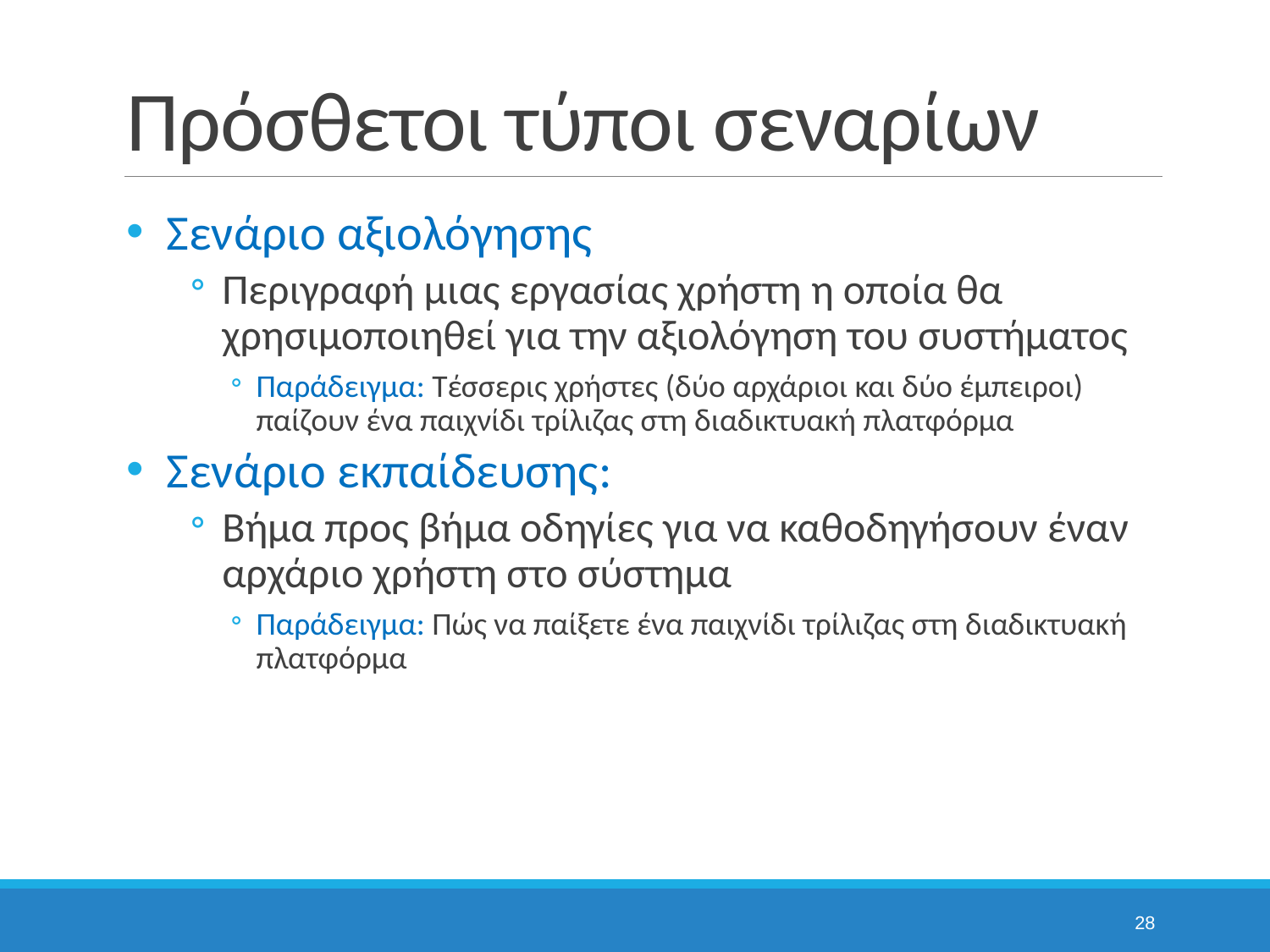

# Πρόσθετοι τύποι σεναρίων
Σενάριο αξιολόγησης
Περιγραφή μιας εργασίας χρήστη η οποία θα χρησιμοποιηθεί για την αξιολόγηση του συστήματος
Παράδειγμα: Τέσσερις χρήστες (δύο αρχάριοι και δύο έμπειροι) παίζουν ένα παιχνίδι τρίλιζας στη διαδικτυακή πλατφόρμα
Σενάριο εκπαίδευσης:
Βήμα προς βήμα οδηγίες για να καθοδηγήσουν έναν αρχάριο χρήστη στο σύστημα
Παράδειγμα: Πώς να παίξετε ένα παιχνίδι τρίλιζας στη διαδικτυακή πλατφόρμα
28